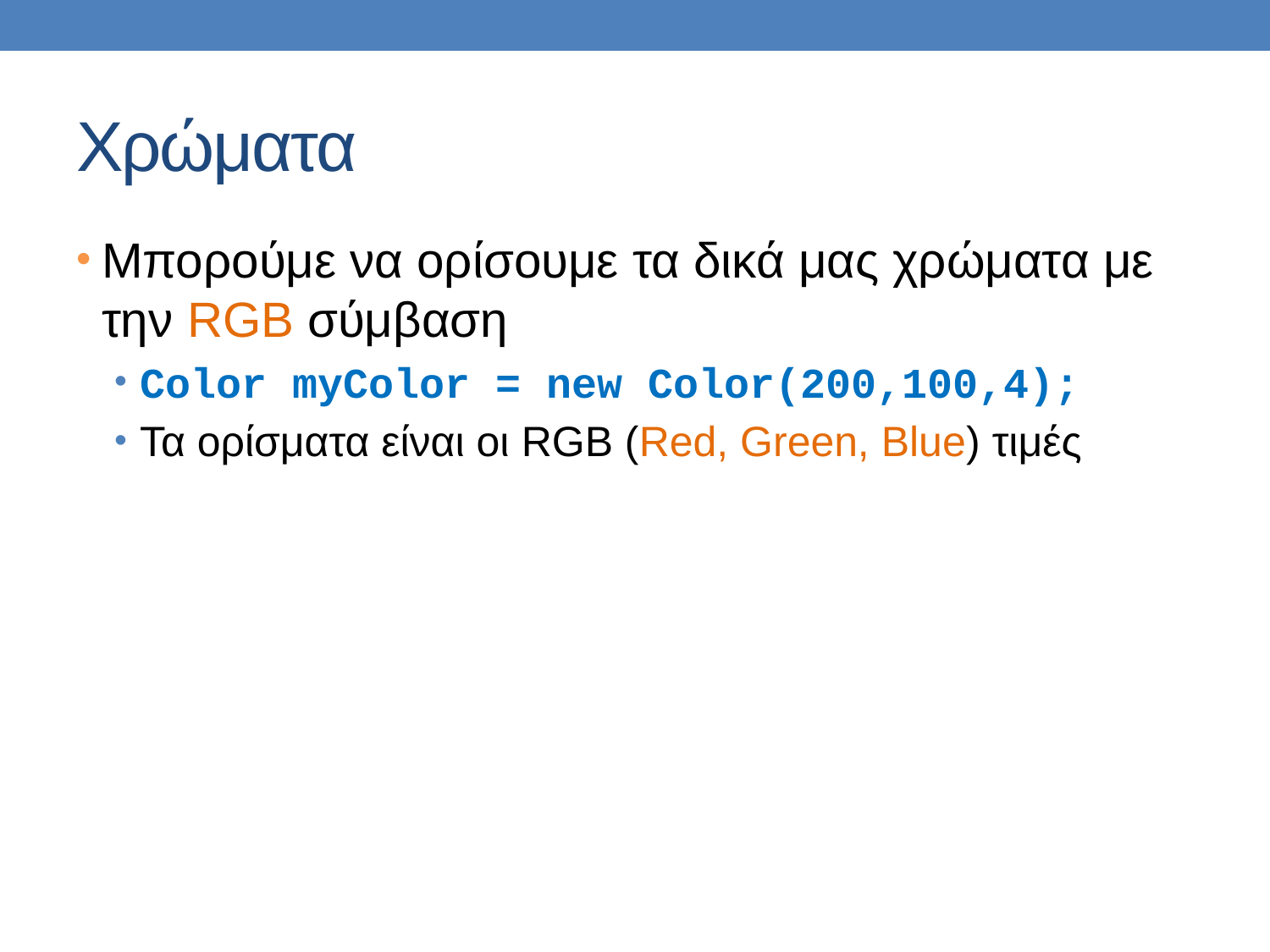

# Χρώματα
Μπορούμε να ορίσουμε τα δικά μας χρώματα με την RGB σύμβαση
Color myColor = new Color(200,100,4);
Τα ορίσματα είναι οι RGB (Red, Green, Blue) τιμές